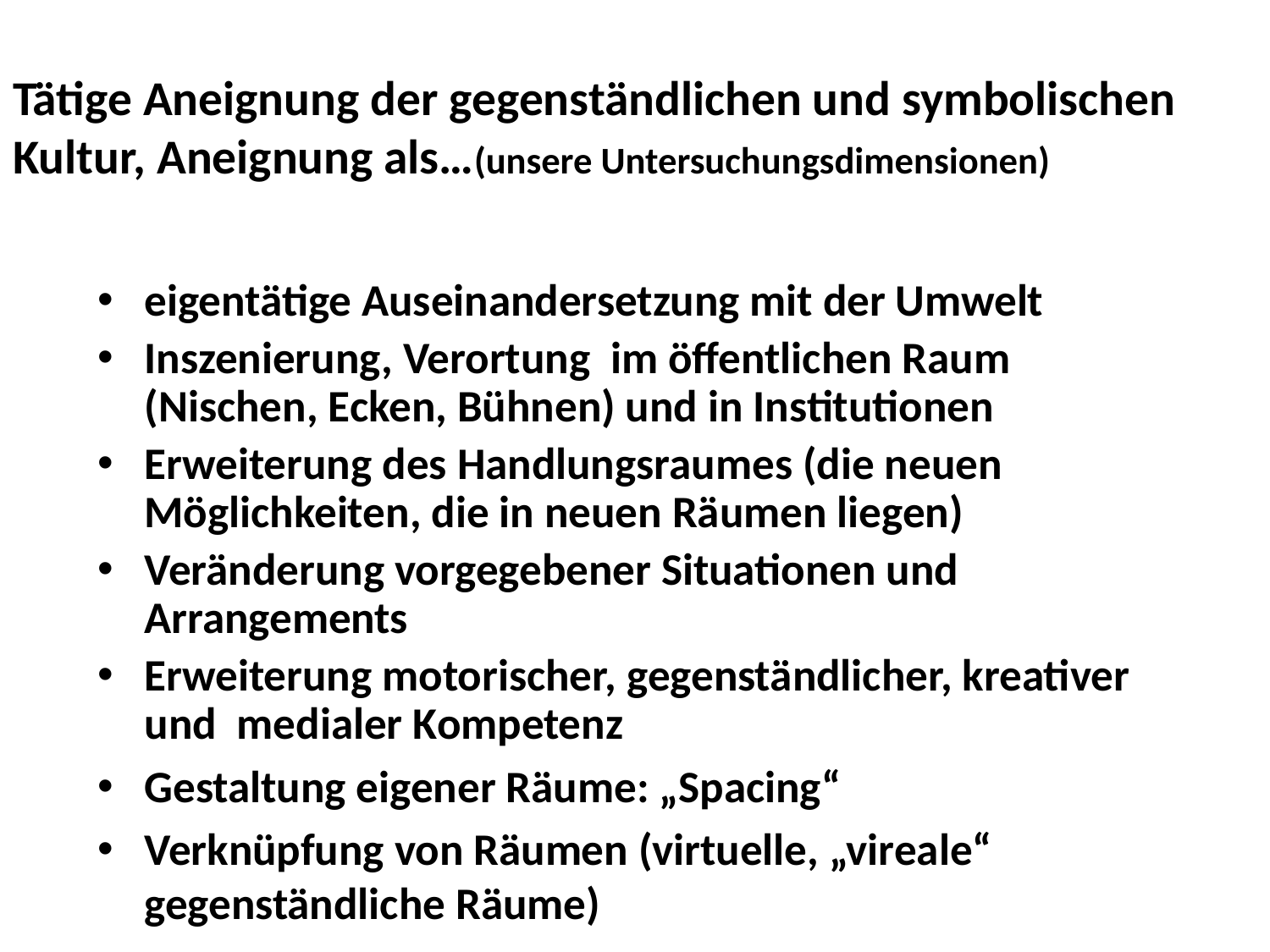

# Tätige Aneignung der gegenständlichen und symbolischen Kultur, Aneignung als…(unsere Untersuchungsdimensionen)
eigentätige Auseinandersetzung mit der Umwelt
Inszenierung, Verortung  im öffentlichen Raum (Nischen, Ecken, Bühnen) und in Institutionen
Erweiterung des Handlungsraumes (die neuen Möglichkeiten, die in neuen Räumen liegen)
Veränderung vorgegebener Situationen und Arrangements
Erweiterung motorischer, gegenständlicher, kreativer und  medialer Kompetenz
Gestaltung eigener Räume: „Spacing“
Verknüpfung von Räumen (virtuelle, „vireale“ gegenständliche Räume)